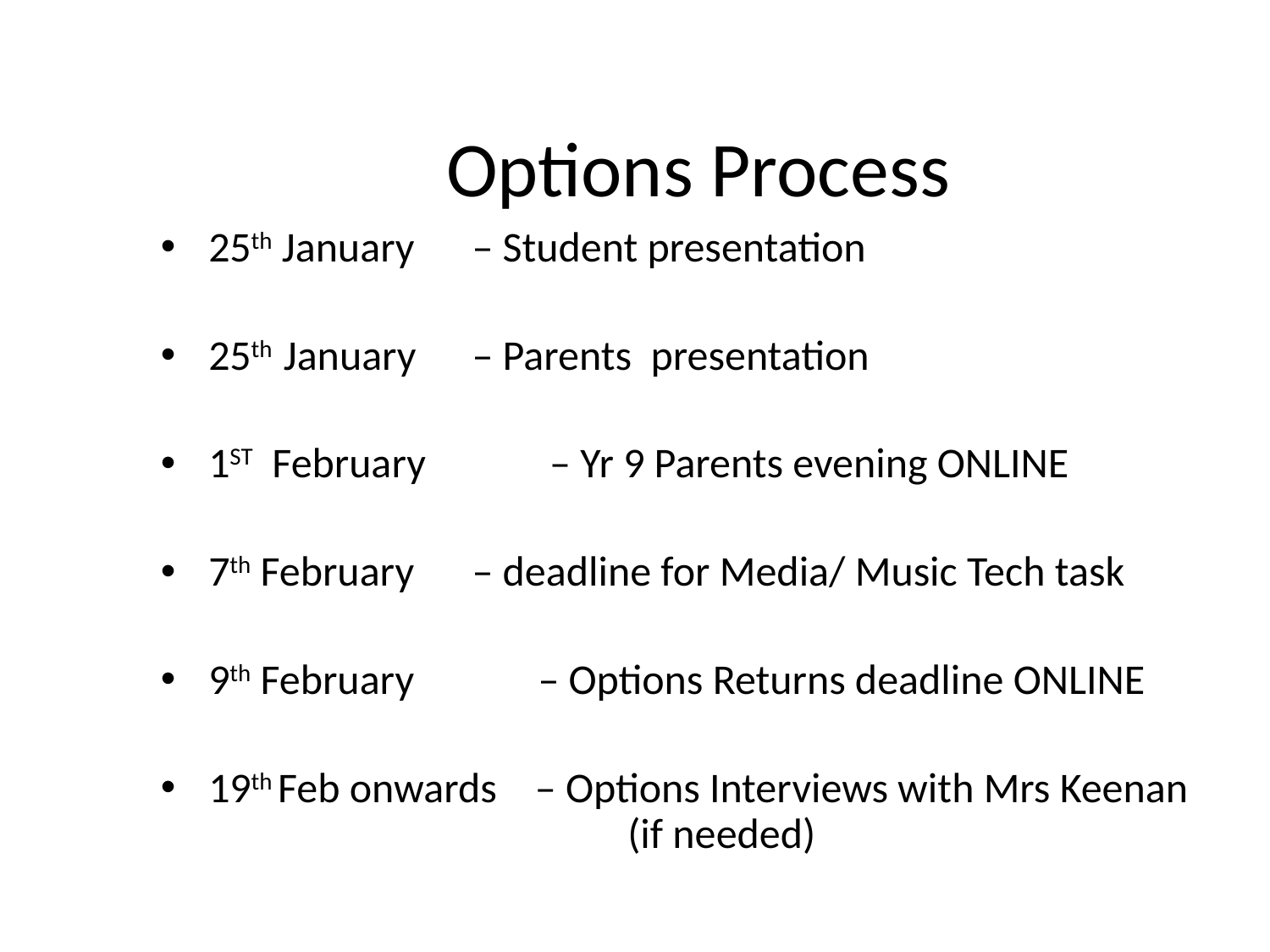

# Options Process
25th January 	 – Student presentation

25th  January 	 – Parents  presentation

1ST  February             – Yr 9 Parents evening ONLINE

7th February 	 – deadline for Media/ Music Tech task

9th February             – Options Returns deadline ONLINE

19th Feb onwards    – Options Interviews with Mrs Keenan   			    (if needed)